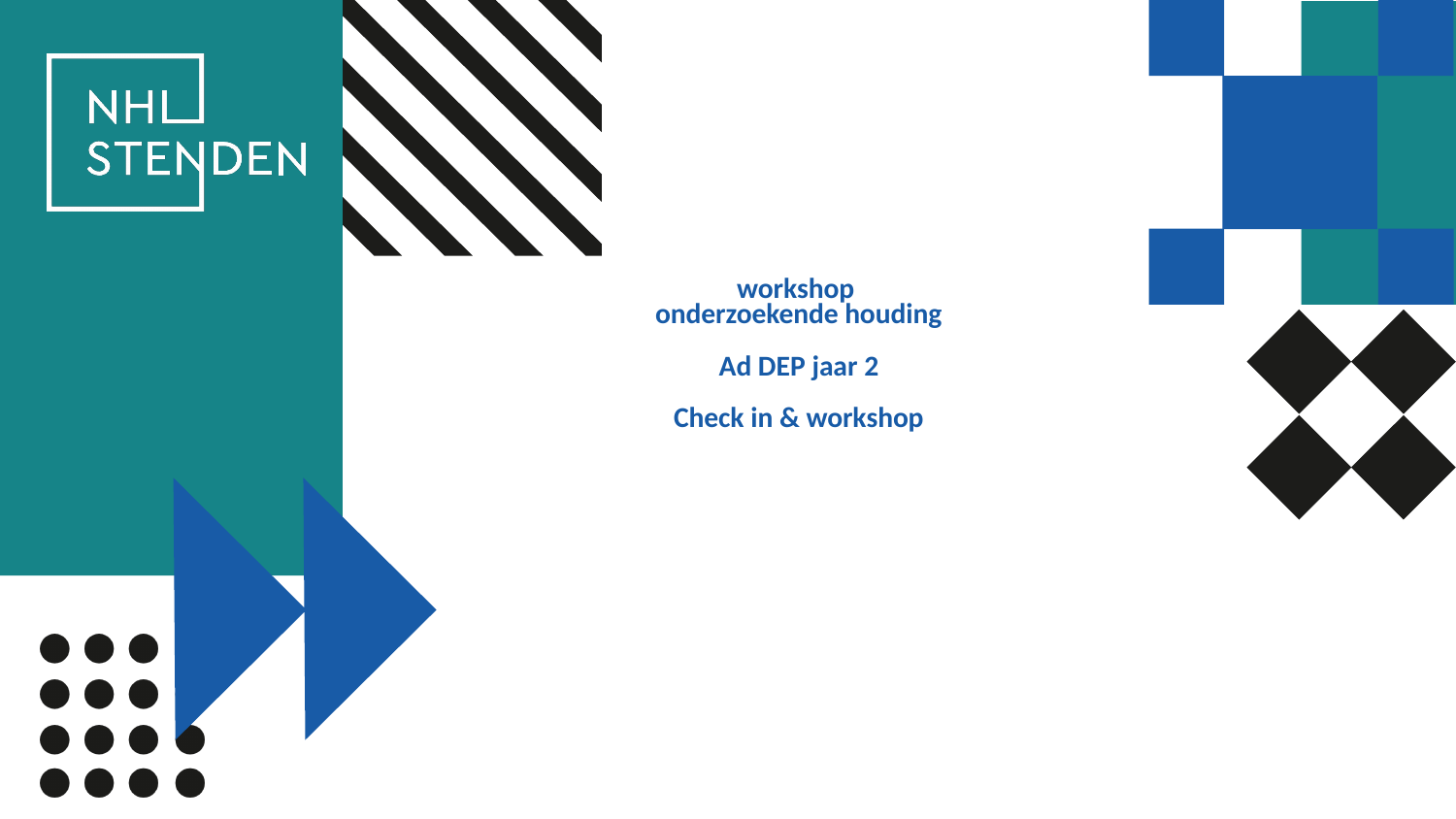

# workshop onderzoekende houding Ad DEP jaar 2 Check in & workshop